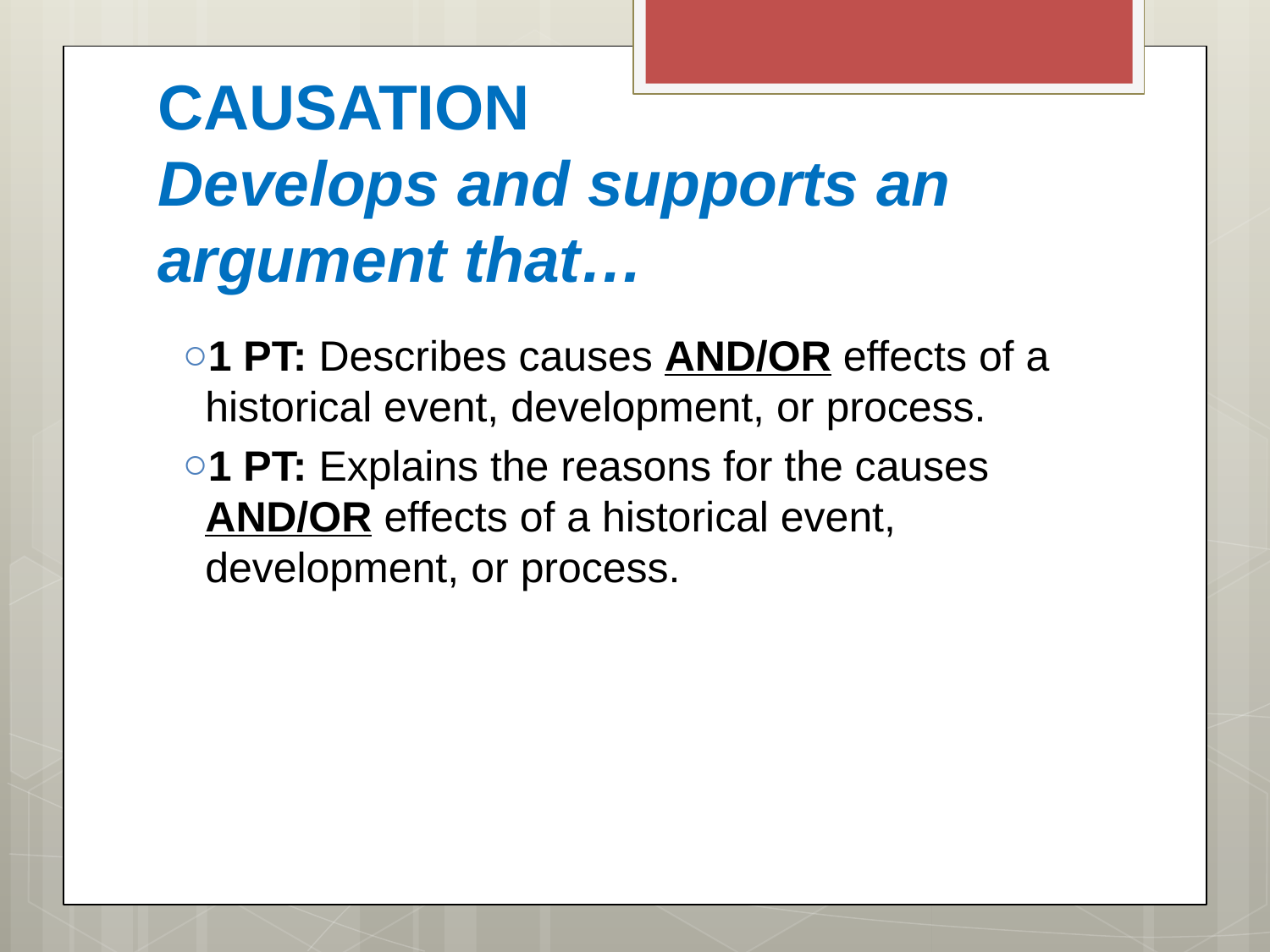

# CAUSATION Develops and supports an argument that…
1 PT: Describes causes AND/OR effects of a historical event, development, or process.
1 PT: Explains the reasons for the causes AND/OR effects of a historical event, development, or process.